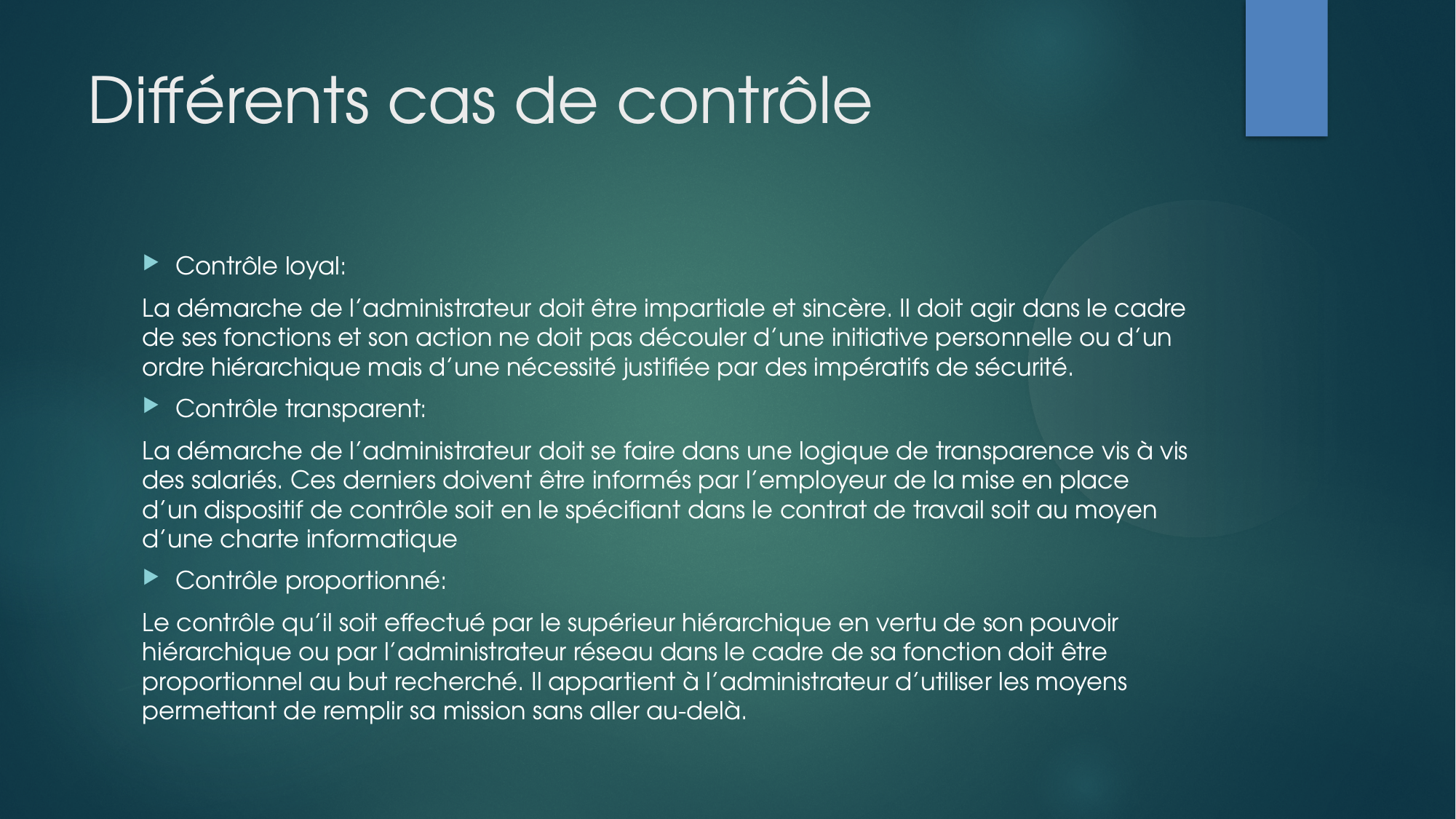

Différents cas de contrôle
Contrôle loyal:
La démarche de l’administrateur doit être impartiale et sincère. Il doit agir dans le cadre de ses fonctions et son action ne doit pas découler d’une initiative personnelle ou d’un ordre hiérarchique mais d’une nécessité justifiée par des impératifs de sécurité.
Contrôle transparent:
La démarche de l’administrateur doit se faire dans une logique de transparence vis à vis des salariés. Ces derniers doivent être informés par l’employeur de la mise en place d’un dispositif de contrôle soit en le spécifiant dans le contrat de travail soit au moyen d’une charte informatique
Contrôle proportionné:
Le contrôle qu’il soit effectué par le supérieur hiérarchique en vertu de son pouvoir hiérarchique ou par l’administrateur réseau dans le cadre de sa fonction doit être proportionnel au but recherché. Il appartient à l’administrateur d’utiliser les moyens permettant de remplir sa mission sans aller au-delà.